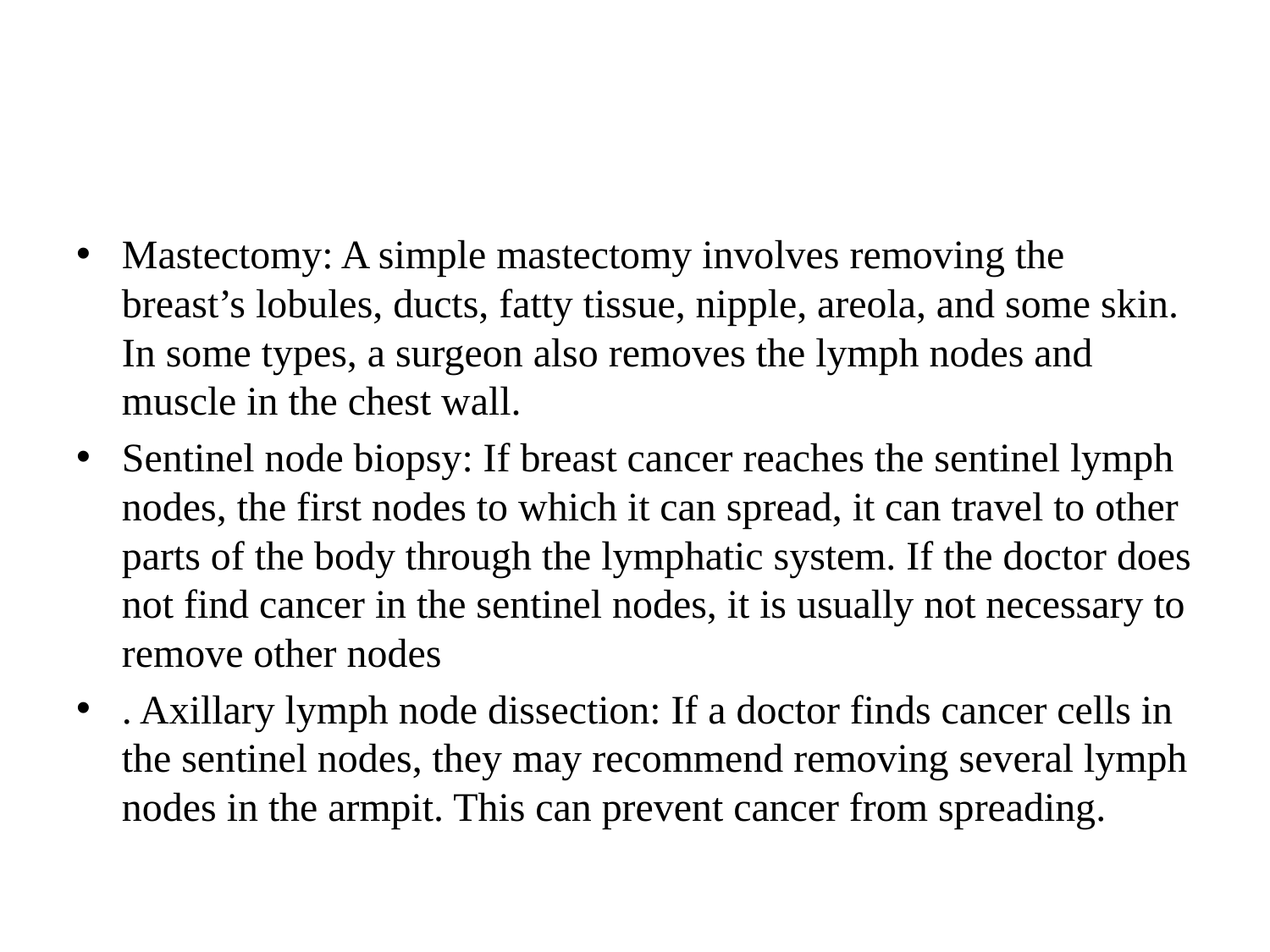

#
Mastectomy: A simple mastectomy involves removing the breast’s lobules, ducts, fatty tissue, nipple, areola, and some skin. In some types, a surgeon also removes the lymph nodes and muscle in the chest wall.
Sentinel node biopsy: If breast cancer reaches the sentinel lymph nodes, the first nodes to which it can spread, it can travel to other parts of the body through the lymphatic system. If the doctor does not find cancer in the sentinel nodes, it is usually not necessary to remove other nodes
. Axillary lymph node dissection: If a doctor finds cancer cells in the sentinel nodes, they may recommend removing several lymph nodes in the armpit. This can prevent cancer from spreading.